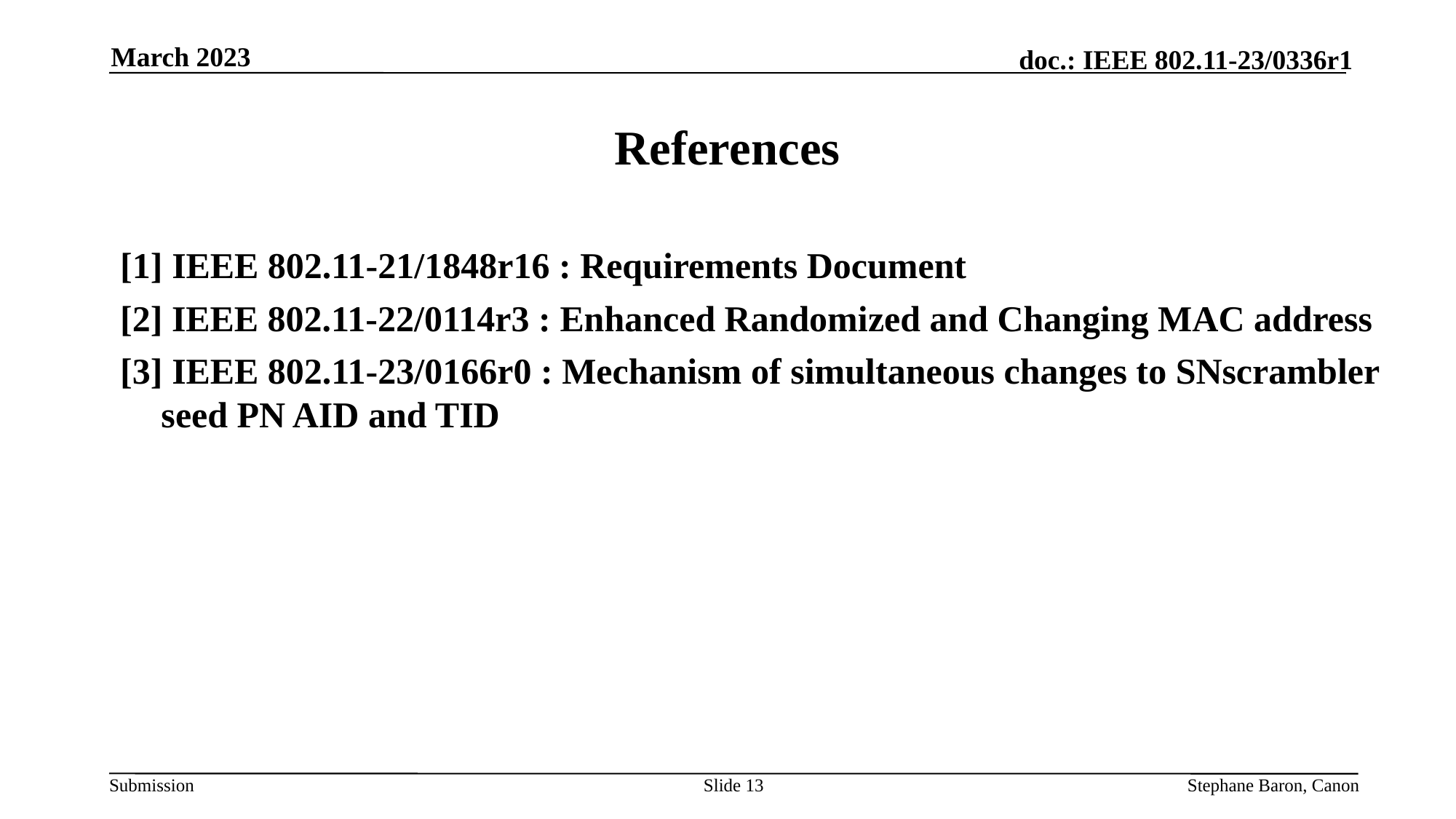

March 2023
# References
[1] IEEE 802.11-21/1848r16 : Requirements Document
[2] IEEE 802.11-22/0114r3 : Enhanced Randomized and Changing MAC address
[3] IEEE 802.11-23/0166r0 : Mechanism of simultaneous changes to SNscrambler seed PN AID and TID
Slide 13
Stephane Baron, Canon